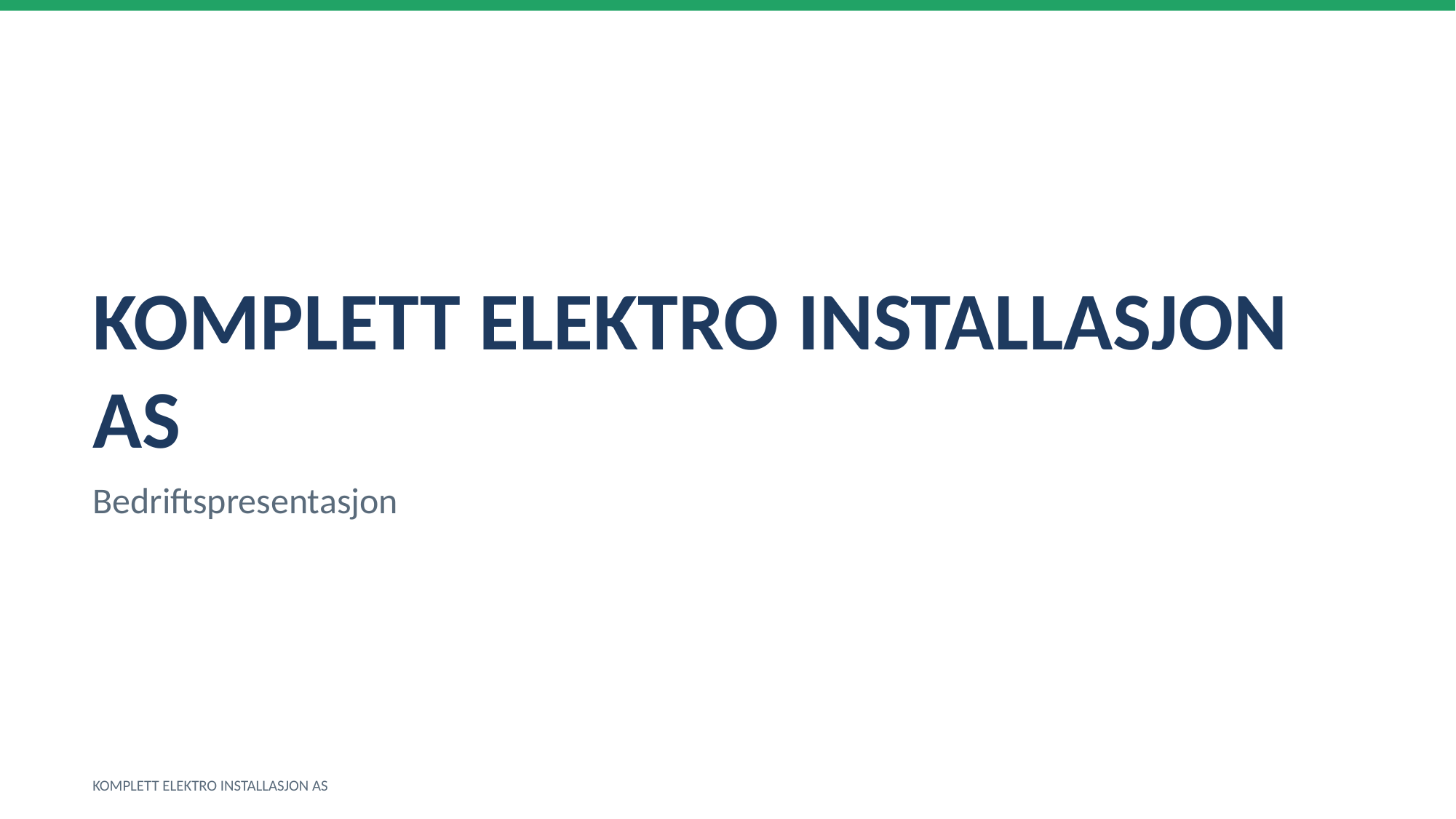

KOMPLETT ELEKTRO INSTALLASJON AS
Bedriftspresentasjon
KOMPLETT ELEKTRO INSTALLASJON AS